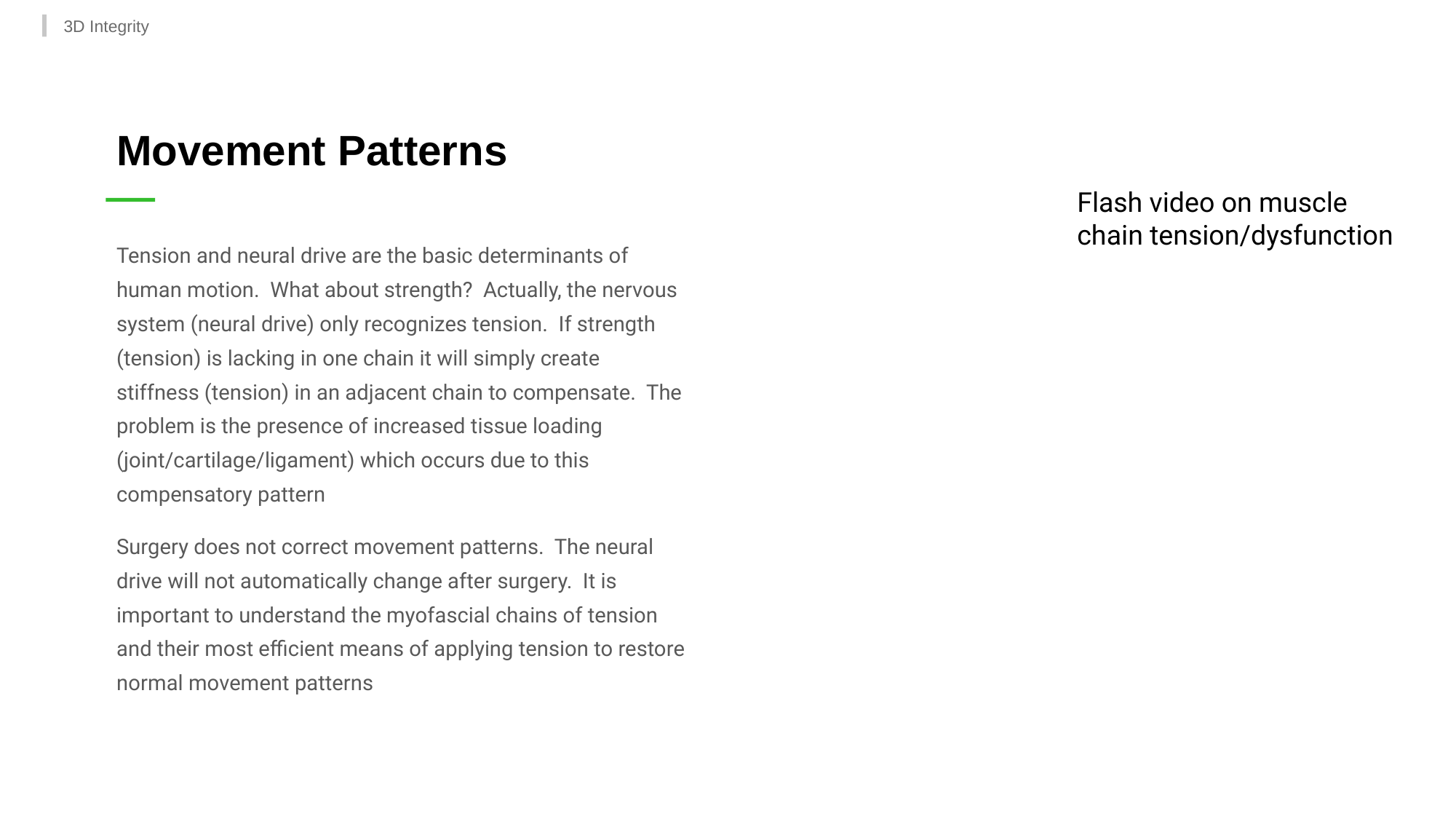

3D Integrity

Movement Patterns
Flash video on muscle chain tension/dysfunction

Tension and neural drive are the basic determinants of human motion.  What about strength?  Actually, the nervous system (neural drive) only recognizes tension.  If strength (tension) is lacking in one chain it will simply create stiffness (tension) in an adjacent chain to compensate.  The problem is the presence of increased tissue loading (joint/cartilage/ligament) which occurs due to this compensatory pattern
Surgery does not correct movement patterns.  The neural drive will not automatically change after surgery.  It is important to understand the myofascial chains of tension and their most efficient means of applying tension to restore normal movement patterns